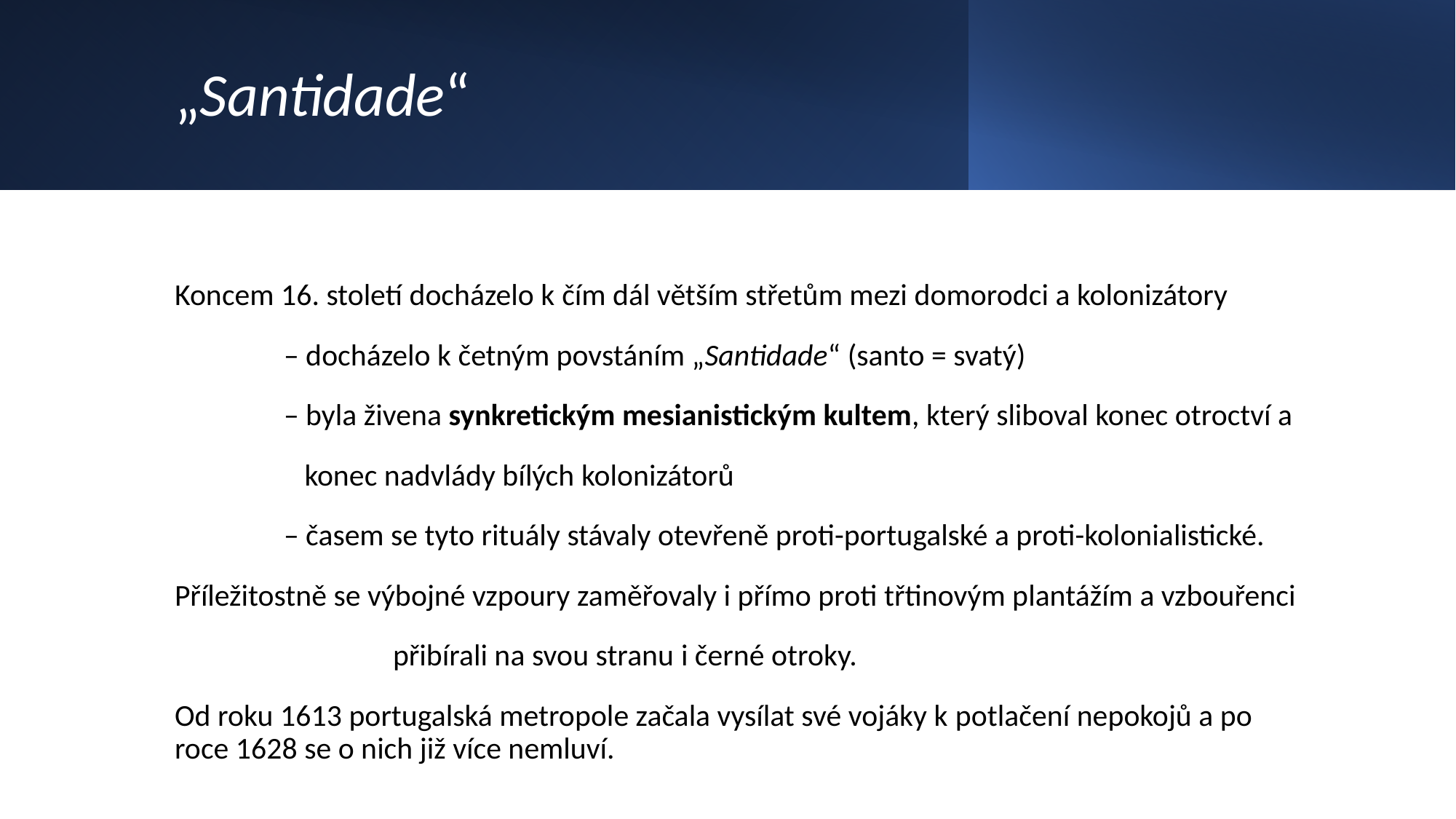

# „Santidade“
Koncem 16. století docházelo k čím dál větším střetům mezi domorodci a kolonizátory
	– docházelo k četným povstáním „Santidade“ (santo = svatý)
	– byla živena synkretickým mesianistickým kultem, který sliboval konec otroctví a
 	   konec nadvlády bílých kolonizátorů
	– časem se tyto rituály stávaly otevřeně proti-portugalské a proti-kolonialistické.
Příležitostně se výbojné vzpoury zaměřovaly i přímo proti třtinovým plantážím a vzbouřenci
		přibírali na svou stranu i černé otroky.
Od roku 1613 portugalská metropole začala vysílat své vojáky k potlačení nepokojů a po roce 1628 se o nich již více nemluví.